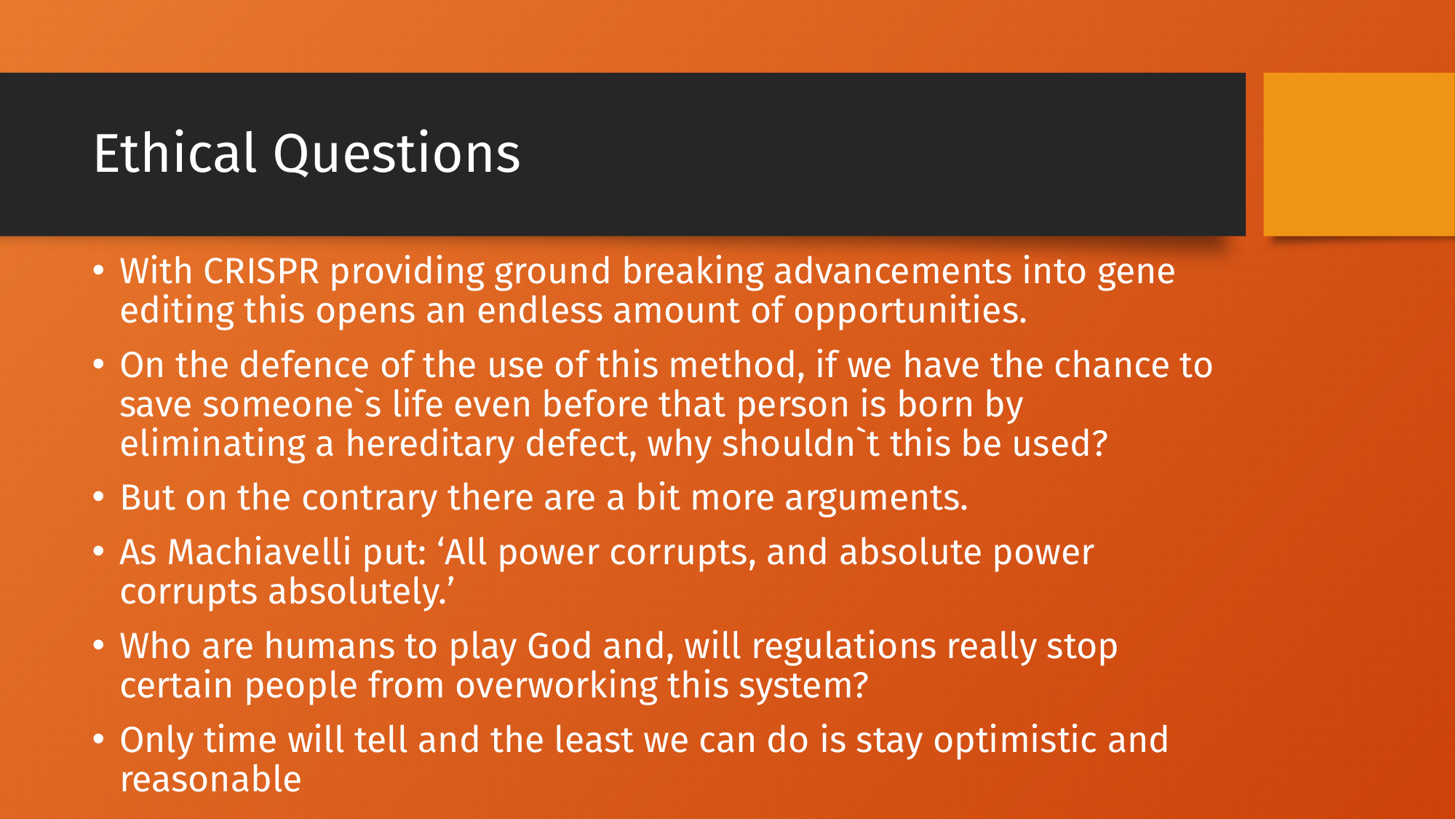

# Ethical Questions
With CRISPR providing ground breaking advancements into gene editing this opens an endless amount of opportunities.
On the defence of the use of this method, if we have the chance to save someone`s life even before that person is born by eliminating a hereditary defect, why shouldn`t this be used?
But on the contrary there are a bit more arguments.
As Machiavelli put: ‘All power corrupts, and absolute power corrupts absolutely.’
Who are humans to play God and, will regulations really stop certain people from overworking this system?
Only time will tell and the least we can do is stay optimistic and reasonable